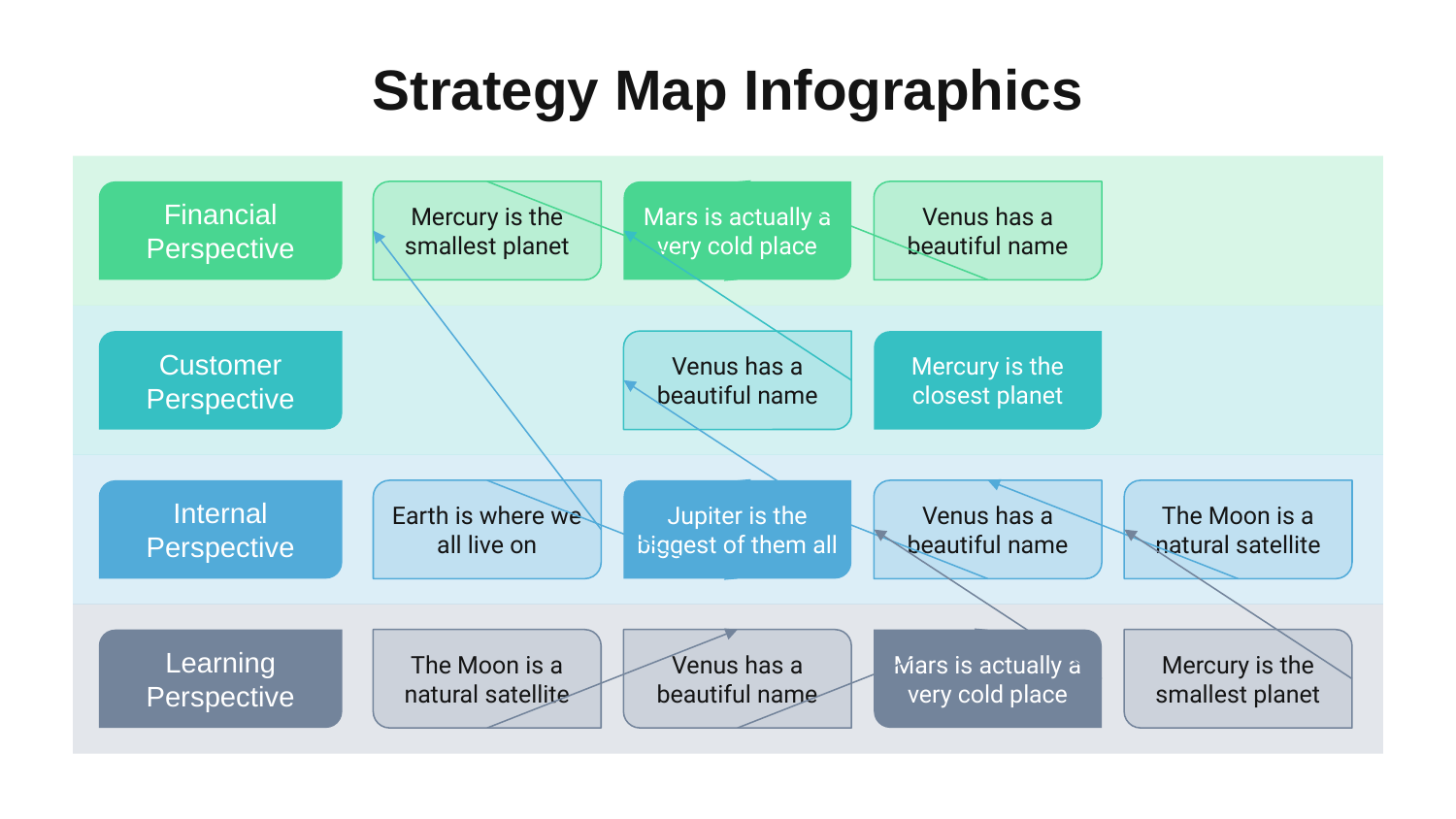

# Strategy Map Infographics

Financial Perspective
Mercury is the smallest planet
Mars is actually a very cold place
Venus has a beautiful name

Customer Perspective
Venus has a beautiful name
Mercury is the closest planet

Earth is where we all live on
Jupiter is the biggest of them all
Venus has a beautiful name
The Moon is a natural satellite
Internal Perspective

The Moon is a natural satellite
Venus has a beautiful name
Mars is actually a very cold place
Mercury is the smallest planet
Learning Perspective